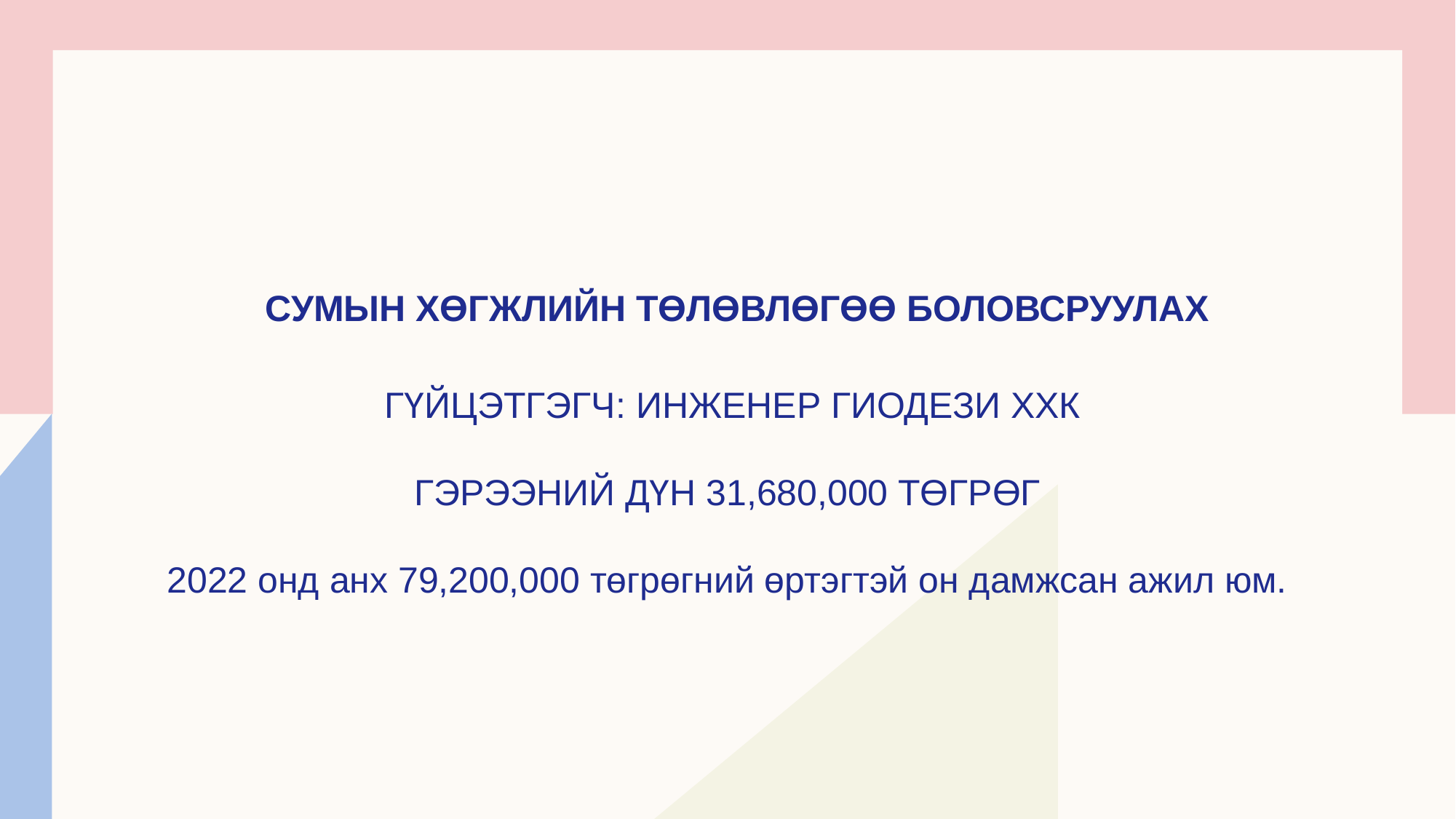

# СУМЫН ХӨГЖЛИЙН ТӨЛӨВЛӨГӨӨ БОЛОВСРУУЛАХ
ГҮЙЦЭТГЭГЧ: ИНЖЕНЕР ГИОДЕЗИ ХХК

ГЭРЭЭНИЙ ДҮН 31,680,000 ТӨГРӨГ

2022 онд анх 79,200,000 төгрөгний өртэгтэй он дамжсан ажил юм.